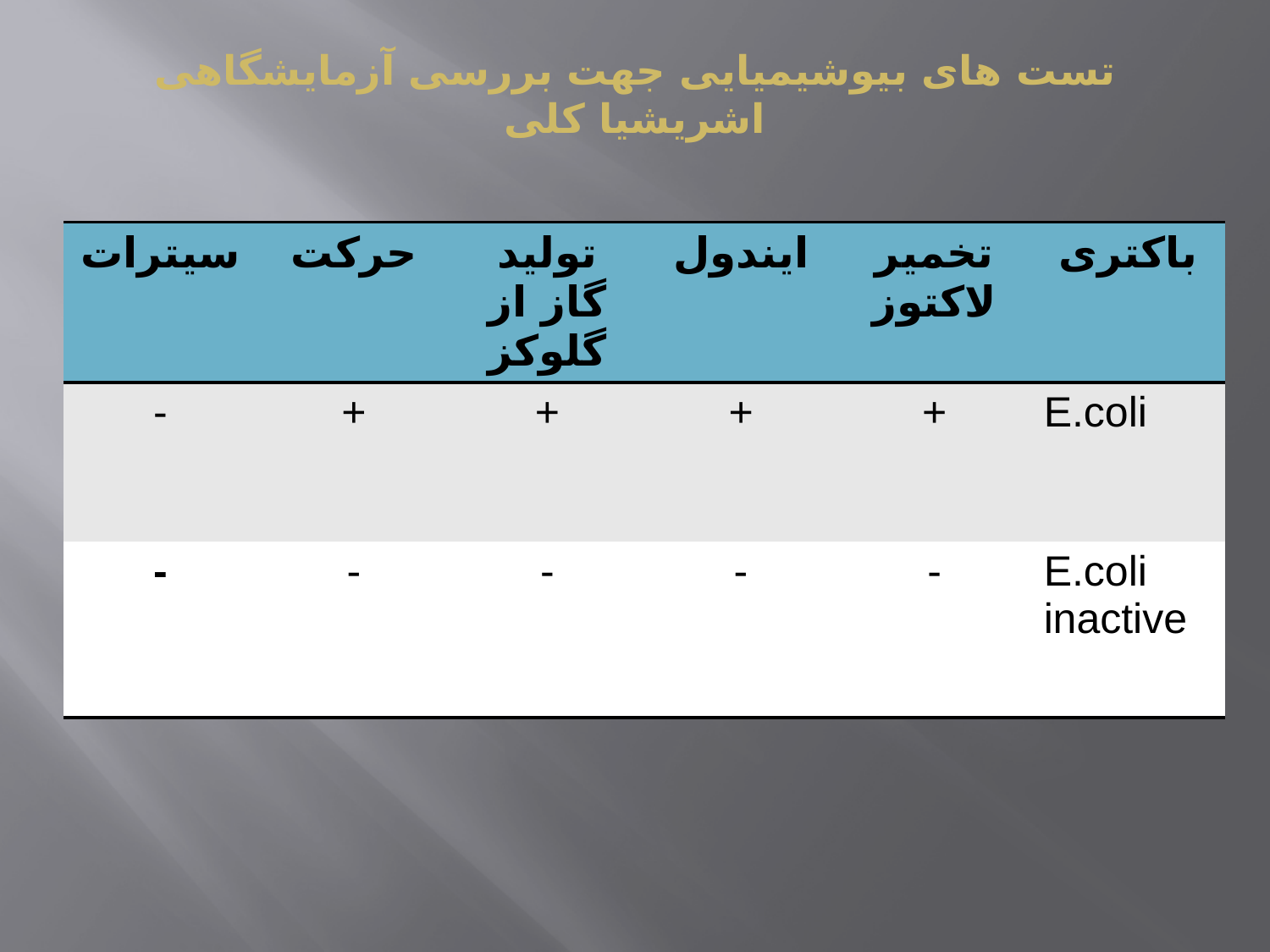

# تست های بیوشیمیایی جهت بررسی آزمایشگاهی اشریشیا کلی
| سیترات | حرکت | تولید گاز از گلوکز | ایندول | تخمیر لاکتوز | باکتری |
| --- | --- | --- | --- | --- | --- |
| - | + | + | + | + | E.coli |
| - | - | - | - | - | E.coli inactive |